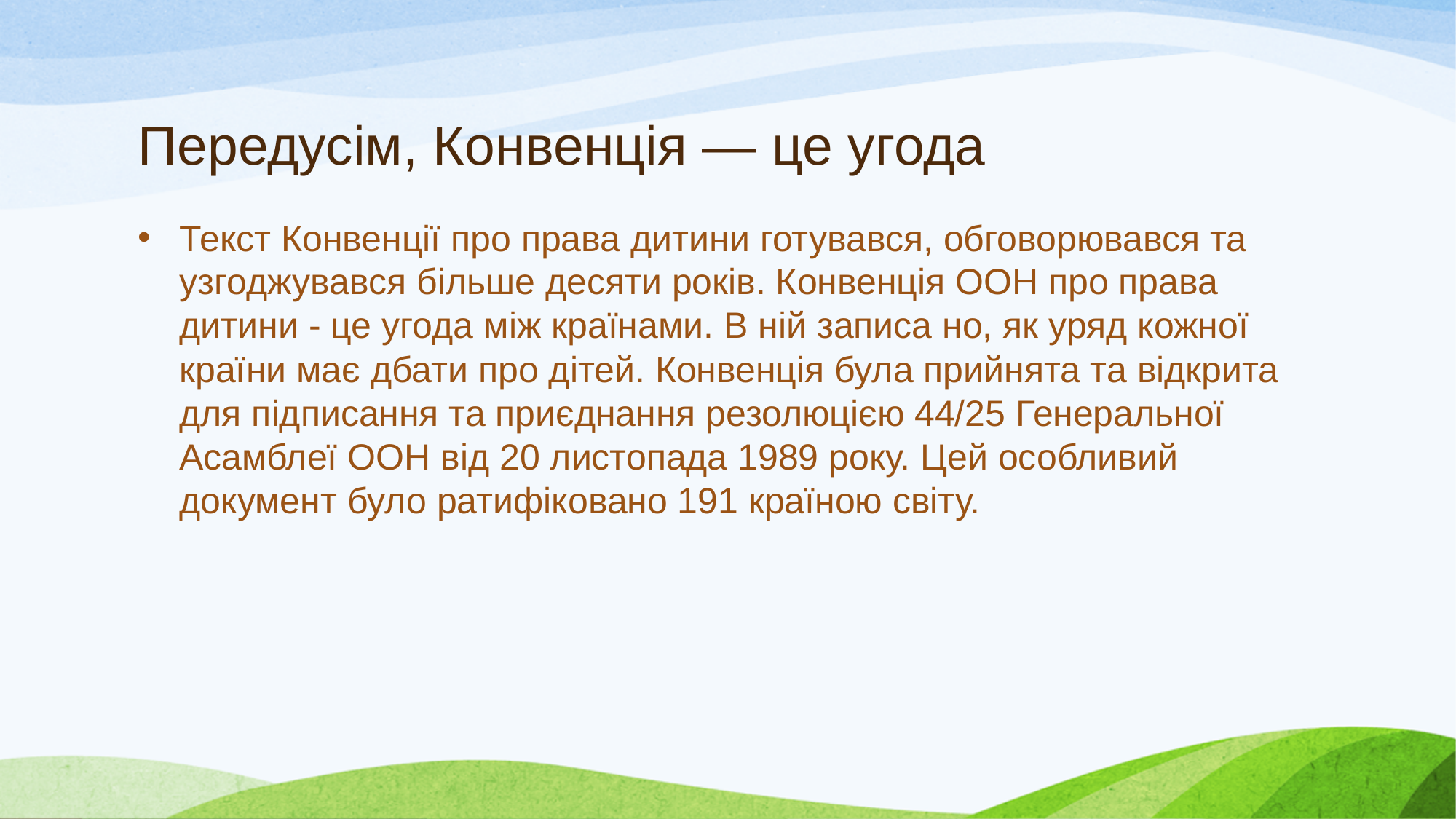

# Передусім, Конвенція — це угода
Текст Конвенції про права дитини готувався, обговорювався та узгоджувався більше десяти років. Конвенція ООН про права дитини - це угода між країнами. В ній записа но, як уряд кожної країни має дбати про дітей. Конвенція була прийнята та відкрита для підписання та приєднання резолюцією 44/25 Генеральної Асамблеї ООН від 20 листопада 1989 року. Цей особливий документ було ратифіковано 191 країною світу.